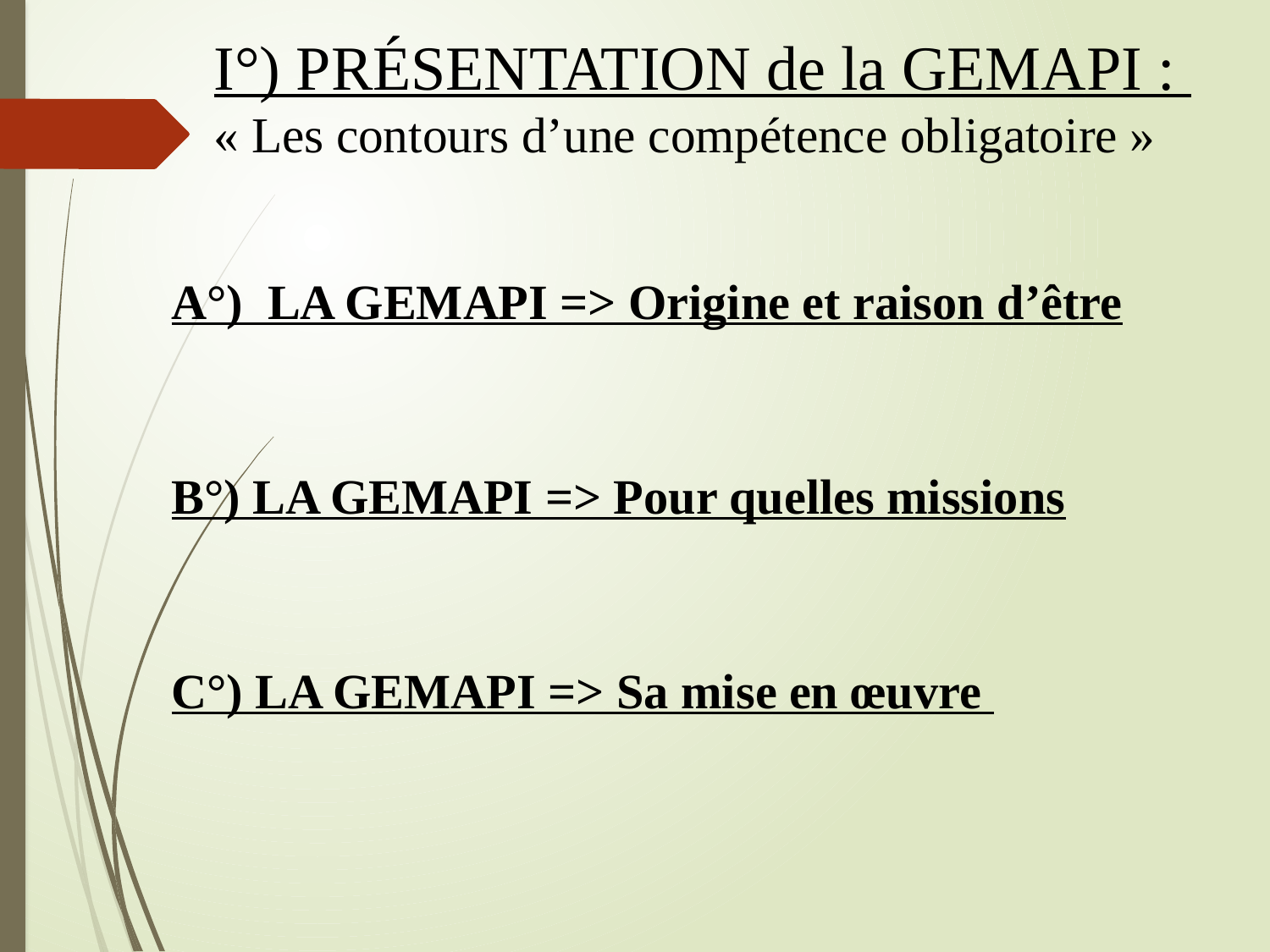

# I°) PRÉSENTATION de la GEMAPI : « Les contours d’une compétence obligatoire »
A°)  LA GEMAPI => Origine et raison d’être

B°) LA GEMAPI => Pour quelles missions

C°) LA GEMAPI => Sa mise en œuvre